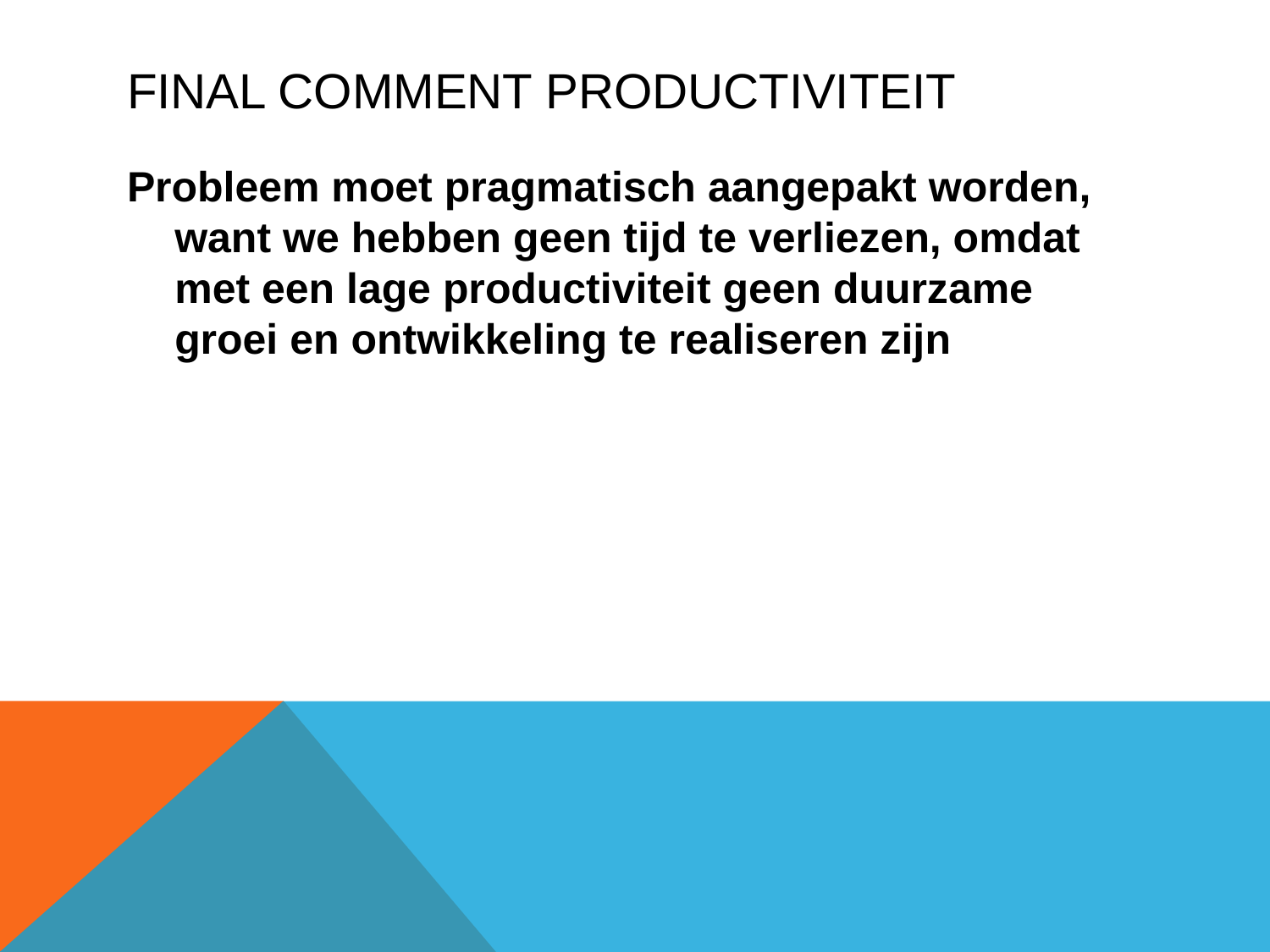

# Final comment productiviteit
Probleem moet pragmatisch aangepakt worden, want we hebben geen tijd te verliezen, omdat met een lage productiviteit geen duurzame groei en ontwikkeling te realiseren zijn